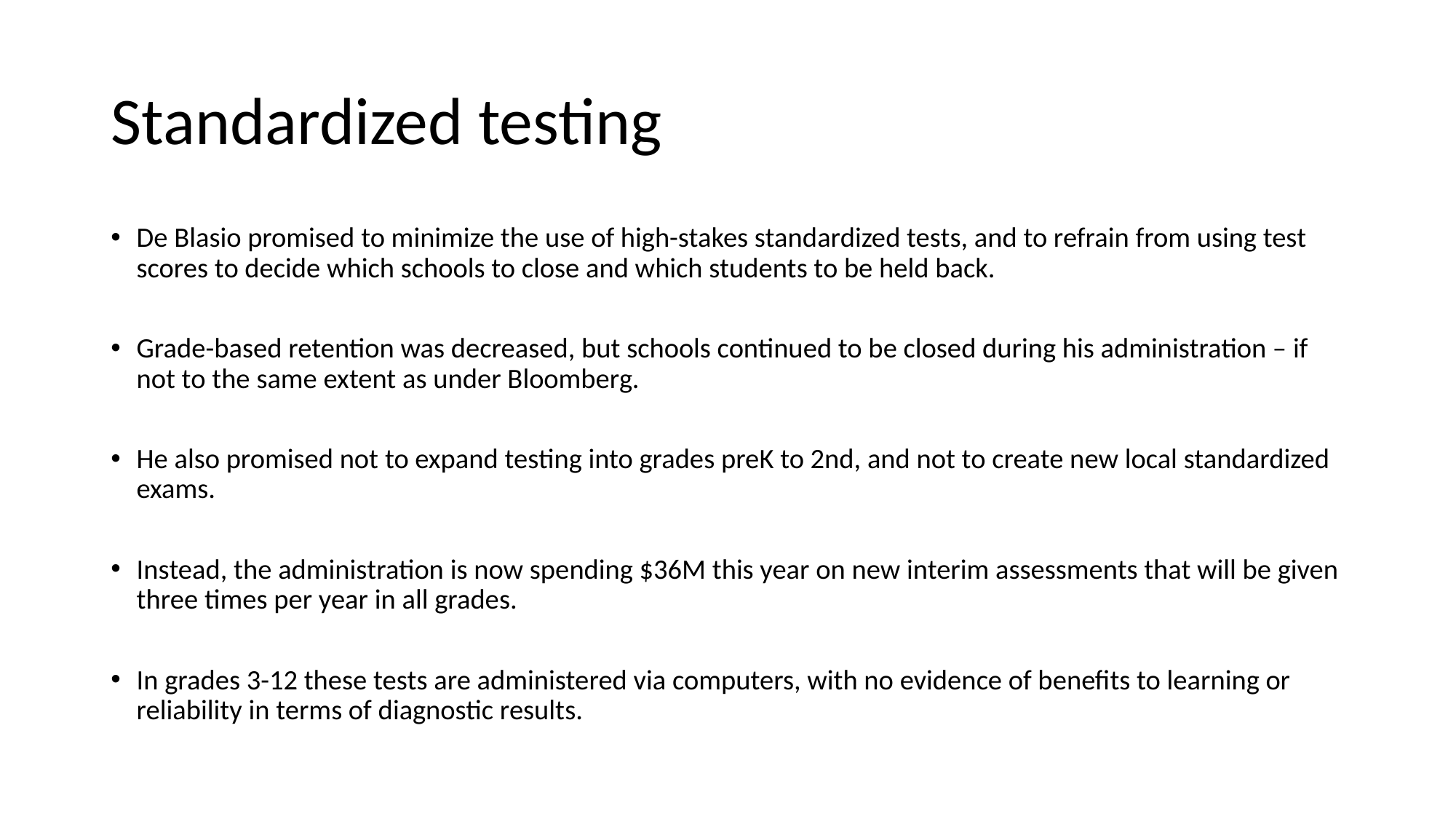

# Standardized testing
De Blasio promised to minimize the use of high-stakes standardized tests, and to refrain from using test scores to decide which schools to close and which students to be held back.

Grade-based retention was decreased, but schools continued to be closed during his administration – if not to the same extent as under Bloomberg.

He also promised not to expand testing into grades preK to 2nd, and not to create new local standardized exams.

Instead, the administration is now spending $36M this year on new interim assessments that will be given three times per year in all grades.

In grades 3-12 these tests are administered via computers, with no evidence of benefits to learning or reliability in terms of diagnostic results.